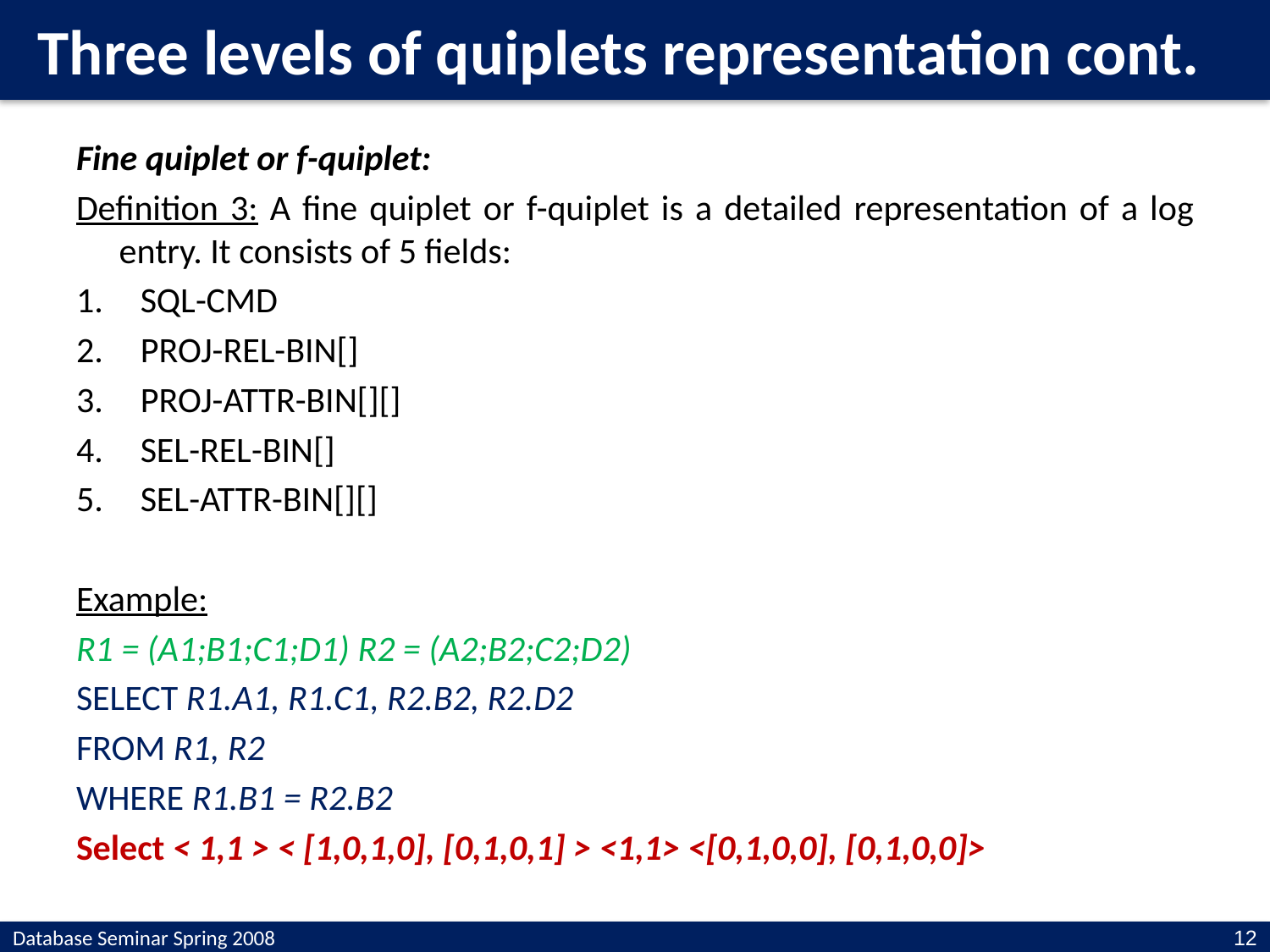

Three levels of quiplets representation cont.

Fine quiplet or f-quiplet:
Definition 3: A fine quiplet or f-quiplet is a detailed representation of a log entry. It consists of 5 fields:
SQL-CMD
PROJ-REL-BIN[]
PROJ-ATTR-BIN[][]
SEL-REL-BIN[]
SEL-ATTR-BIN[][]

Example:
R1 = (A1;B1;C1;D1) R2 = (A2;B2;C2;D2)
SELECT R1.A1, R1.C1, R2.B2, R2.D2
FROM R1, R2
WHERE R1.B1 = R2.B2
Select < 1,1 > < [1,0,1,0], [0,1,0,1] > <1,1> <[0,1,0,0], [0,1,0,0]>
Database Seminar Spring 2008
12